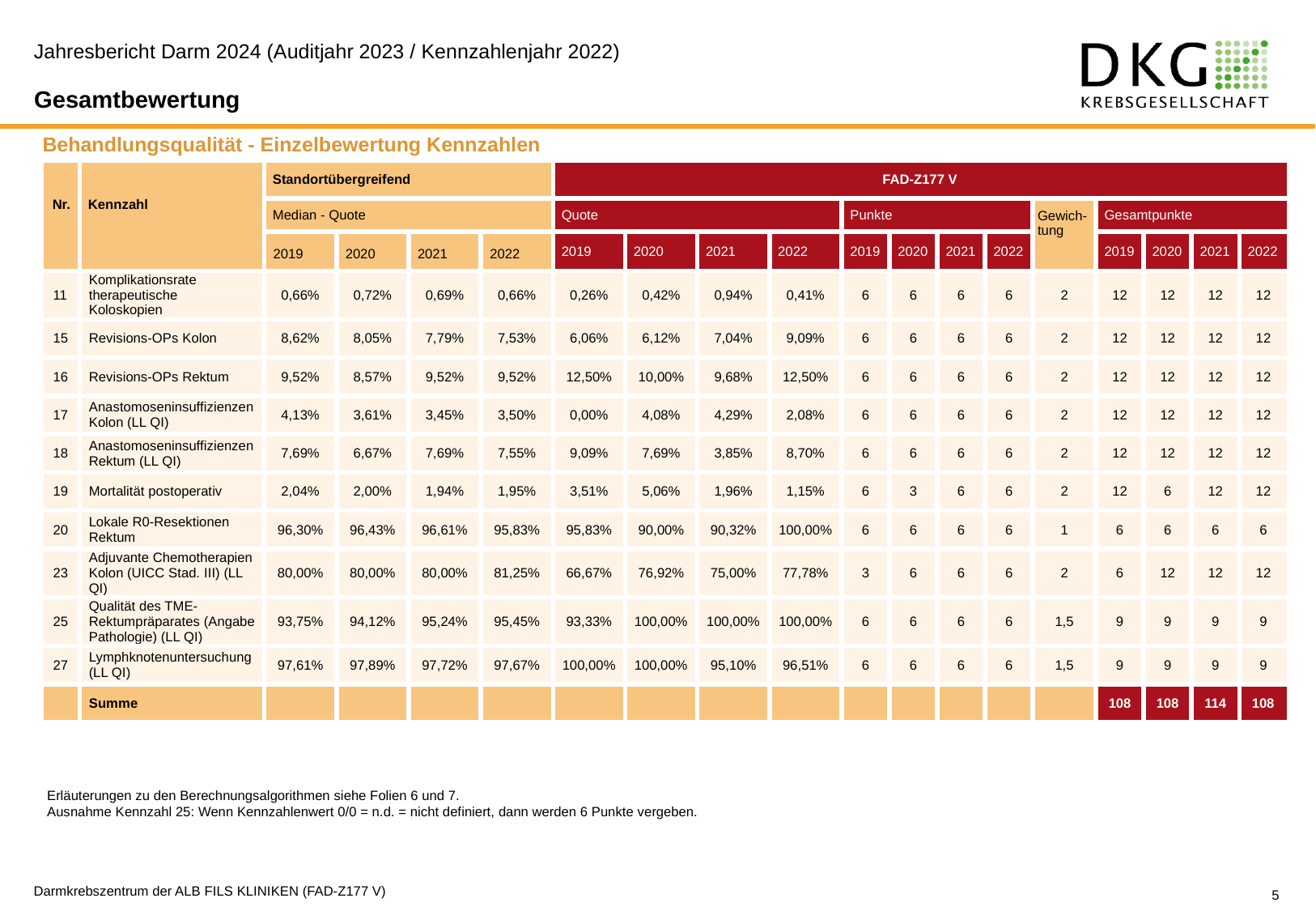

Jahresbericht Darm 2024 (Auditjahr 2023 / Kennzahlenjahr 2022)
Gesamtbewertung

Behandlungsqualität - Einzelbewertung Kennzahlen
| Nr. | Kennzahl | Standortübergreifend |  |  |  | FAD-Z177 V |  |  |  |  |  |  |  |  |  |  |  |  |
| --- | --- | --- | --- | --- | --- | --- | --- | --- | --- | --- | --- | --- | --- | --- | --- | --- | --- | --- |
|  |  | Median - Quote |  |  |  | Quote |  |  |  | Punkte |  |  |  | Gewich-tung | Gesamtpunkte |  |  |  |
|  |  | 2019 | 2020 | 2021 | 2022 | 2019 | 2020 | 2021 | 2022 | 2019 | 2020 | 2021 | 2022 |  | 2019 | 2020 | 2021 | 2022 |
| 11 | Komplikationsrate therapeutische Koloskopien | 0,66% | 0,72% | 0,69% | 0,66% | 0,26% | 0,42% | 0,94% | 0,41% | 6 | 6 | 6 | 6 | 2 | 12 | 12 | 12 | 12 |
| 15 | Revisions-OPs Kolon | 8,62% | 8,05% | 7,79% | 7,53% | 6,06% | 6,12% | 7,04% | 9,09% | 6 | 6 | 6 | 6 | 2 | 12 | 12 | 12 | 12 |
| 16 | Revisions-OPs Rektum | 9,52% | 8,57% | 9,52% | 9,52% | 12,50% | 10,00% | 9,68% | 12,50% | 6 | 6 | 6 | 6 | 2 | 12 | 12 | 12 | 12 |
| 17 | Anastomoseninsuffizienzen Kolon (LL QI) | 4,13% | 3,61% | 3,45% | 3,50% | 0,00% | 4,08% | 4,29% | 2,08% | 6 | 6 | 6 | 6 | 2 | 12 | 12 | 12 | 12 |
| 18 | Anastomoseninsuffizienzen Rektum (LL QI) | 7,69% | 6,67% | 7,69% | 7,55% | 9,09% | 7,69% | 3,85% | 8,70% | 6 | 6 | 6 | 6 | 2 | 12 | 12 | 12 | 12 |
| 19 | Mortalität postoperativ | 2,04% | 2,00% | 1,94% | 1,95% | 3,51% | 5,06% | 1,96% | 1,15% | 6 | 3 | 6 | 6 | 2 | 12 | 6 | 12 | 12 |
| 20 | Lokale R0-Resektionen Rektum | 96,30% | 96,43% | 96,61% | 95,83% | 95,83% | 90,00% | 90,32% | 100,00% | 6 | 6 | 6 | 6 | 1 | 6 | 6 | 6 | 6 |
| 23 | Adjuvante Chemotherapien Kolon (UICC Stad. III) (LL QI) | 80,00% | 80,00% | 80,00% | 81,25% | 66,67% | 76,92% | 75,00% | 77,78% | 3 | 6 | 6 | 6 | 2 | 6 | 12 | 12 | 12 |
| 25 | Qualität des TME-Rektumpräparates (Angabe Pathologie) (LL QI) | 93,75% | 94,12% | 95,24% | 95,45% | 93,33% | 100,00% | 100,00% | 100,00% | 6 | 6 | 6 | 6 | 1,5 | 9 | 9 | 9 | 9 |
| 27 | Lymphknotenuntersuchung (LL QI) | 97,61% | 97,89% | 97,72% | 97,67% | 100,00% | 100,00% | 95,10% | 96,51% | 6 | 6 | 6 | 6 | 1,5 | 9 | 9 | 9 | 9 |
|  | Summe |  |  |  |  |  |  |  |  |  |  |  |  |  | 108 | 108 | 114 | 108 |
Erläuterungen zu den Berechnungsalgorithmen siehe Folien 6 und 7.
Ausnahme Kennzahl 25: Wenn Kennzahlenwert 0/0 = n.d. = nicht definiert, dann werden 6 Punkte vergeben.
Darmkrebszentrum der ALB FILS KLINIKEN (FAD-Z177 V)
5